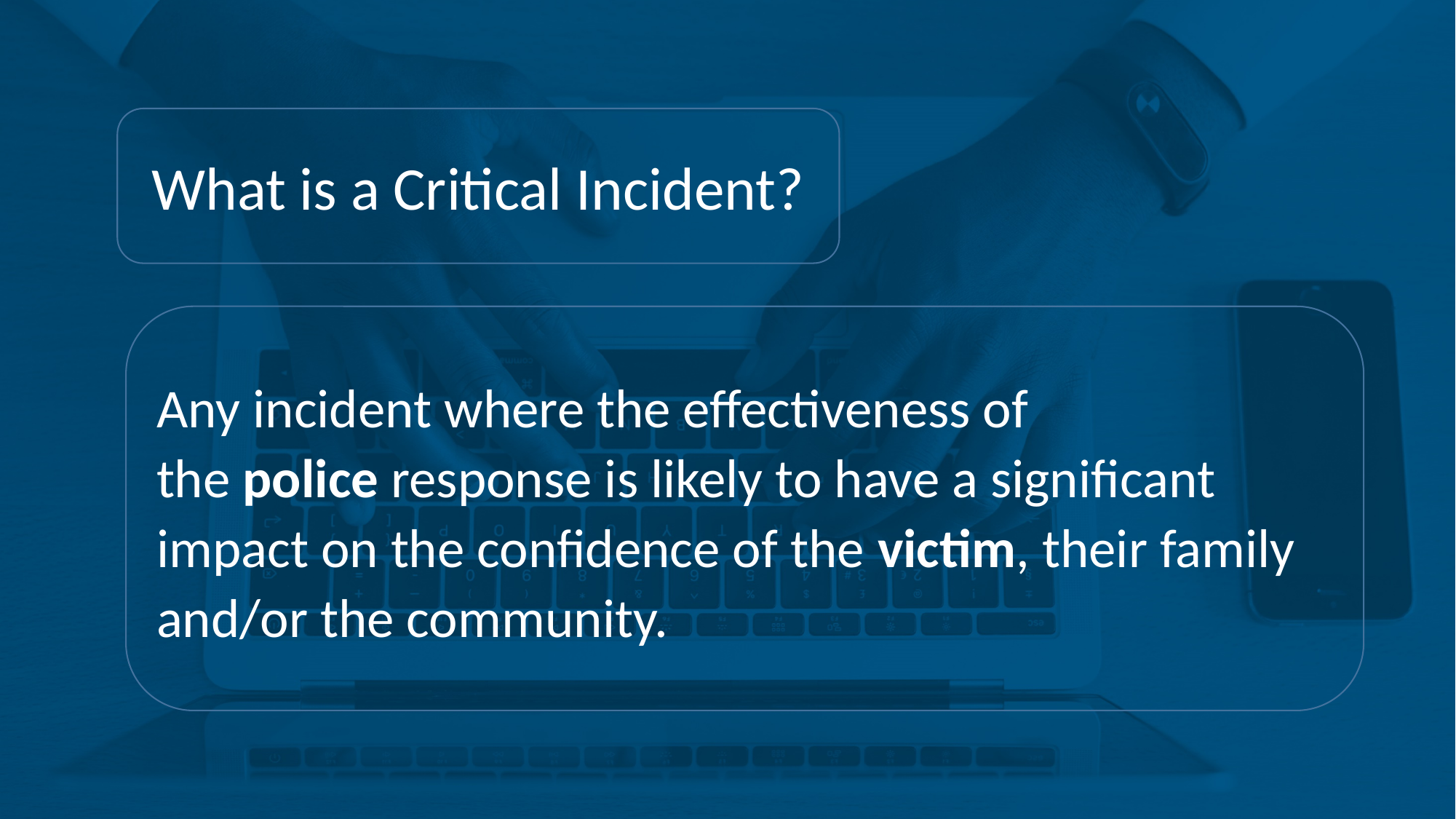

What is a Critical Incident?
Any incident where the effectiveness of the police response is likely to have a significant impact on the confidence of the victim, their family and/or the community.